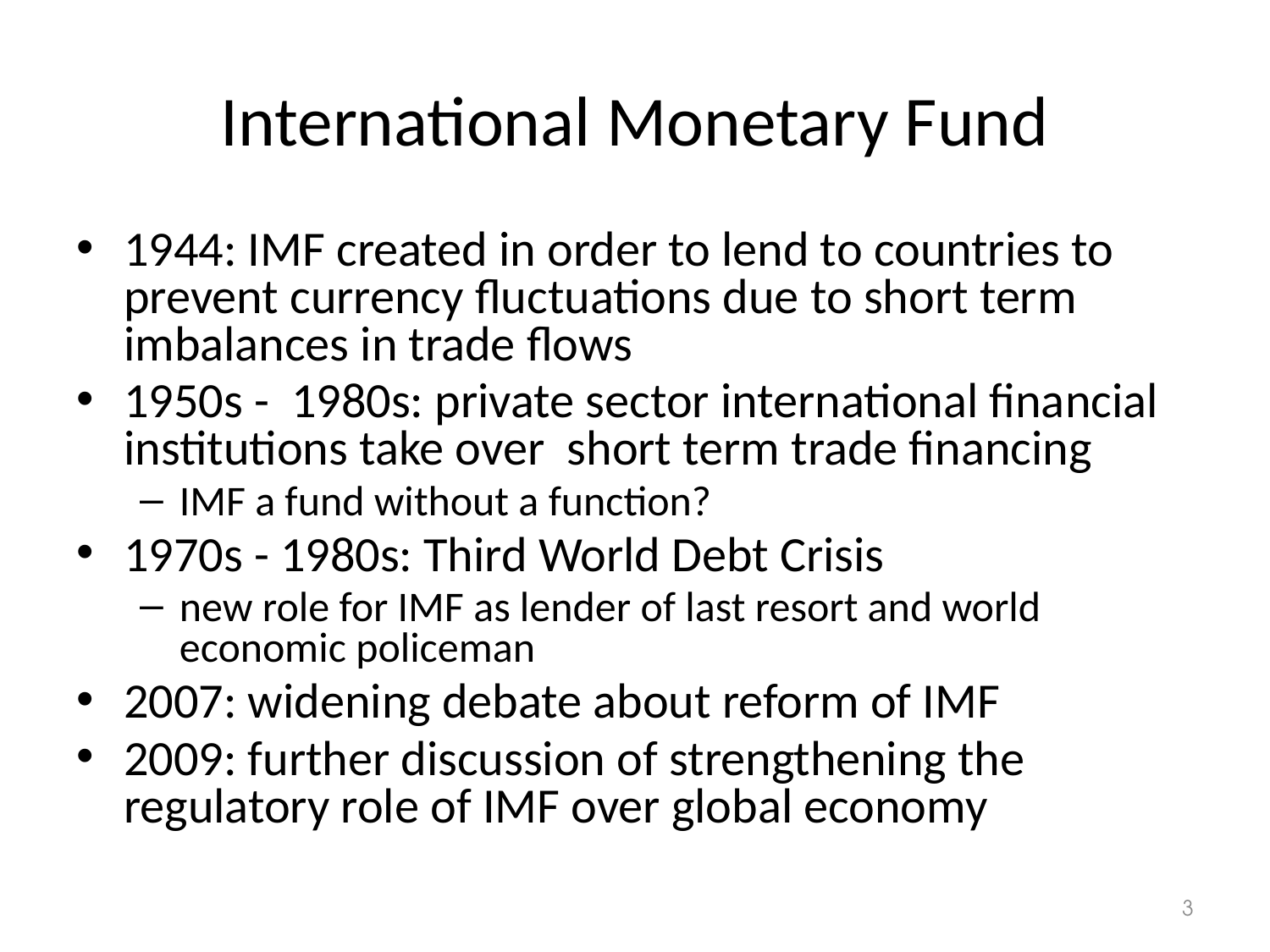

# International Monetary Fund
1944: IMF created in order to lend to countries to prevent currency fluctuations due to short term imbalances in trade flows
1950s -  1980s: private sector international financial institutions take over  short term trade financing
IMF a fund without a function?
1970s - 1980s: Third World Debt Crisis
new role for IMF as lender of last resort and world economic policeman
2007: widening debate about reform of IMF
2009: further discussion of strengthening the regulatory role of IMF over global economy
3